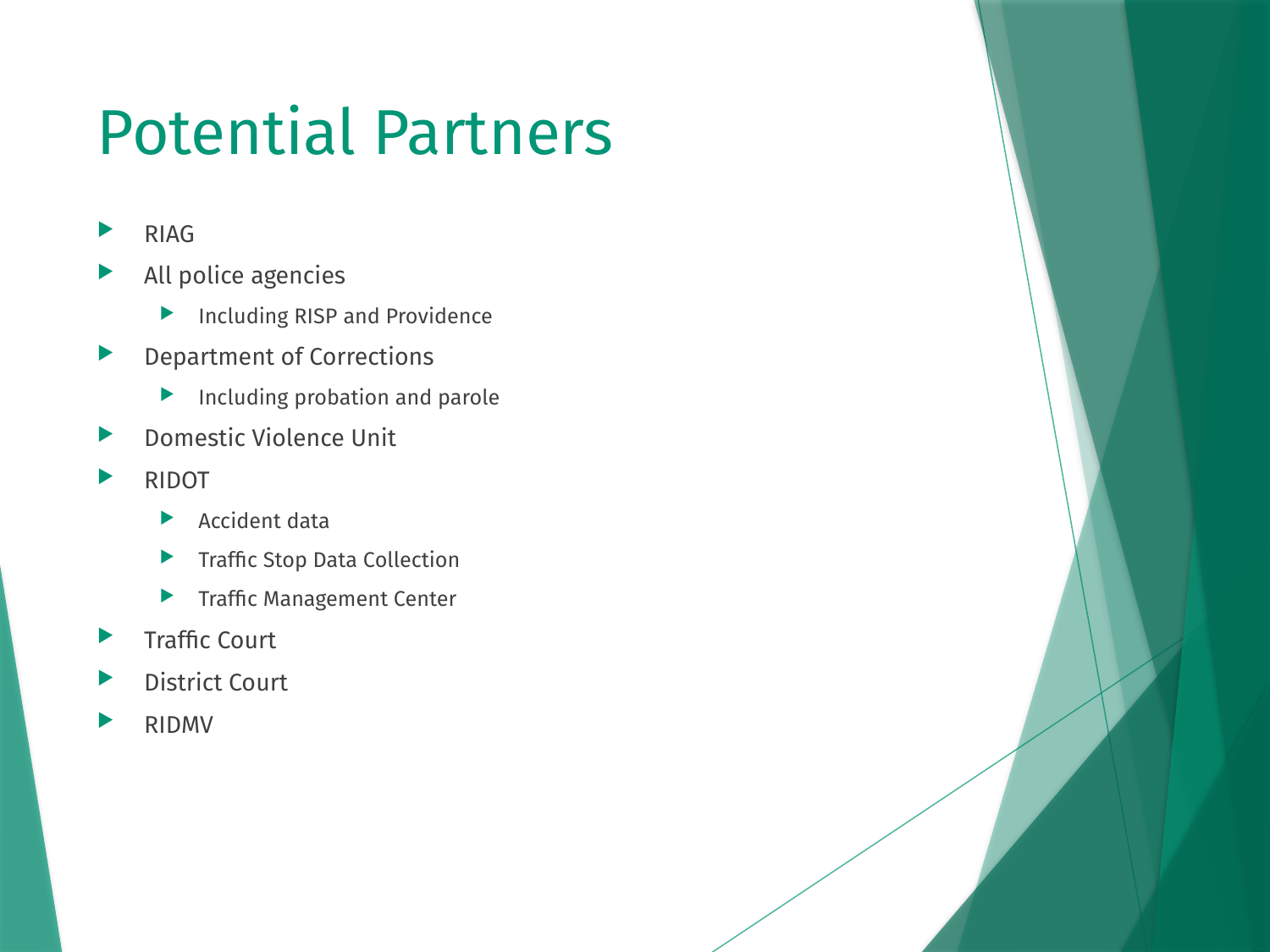

# Potential Partners
RIAG
All police agencies
Including RISP and Providence
Department of Corrections
Including probation and parole
Domestic Violence Unit
RIDOT
Accident data
Traffic Stop Data Collection
Traffic Management Center
Traffic Court
District Court
RIDMV